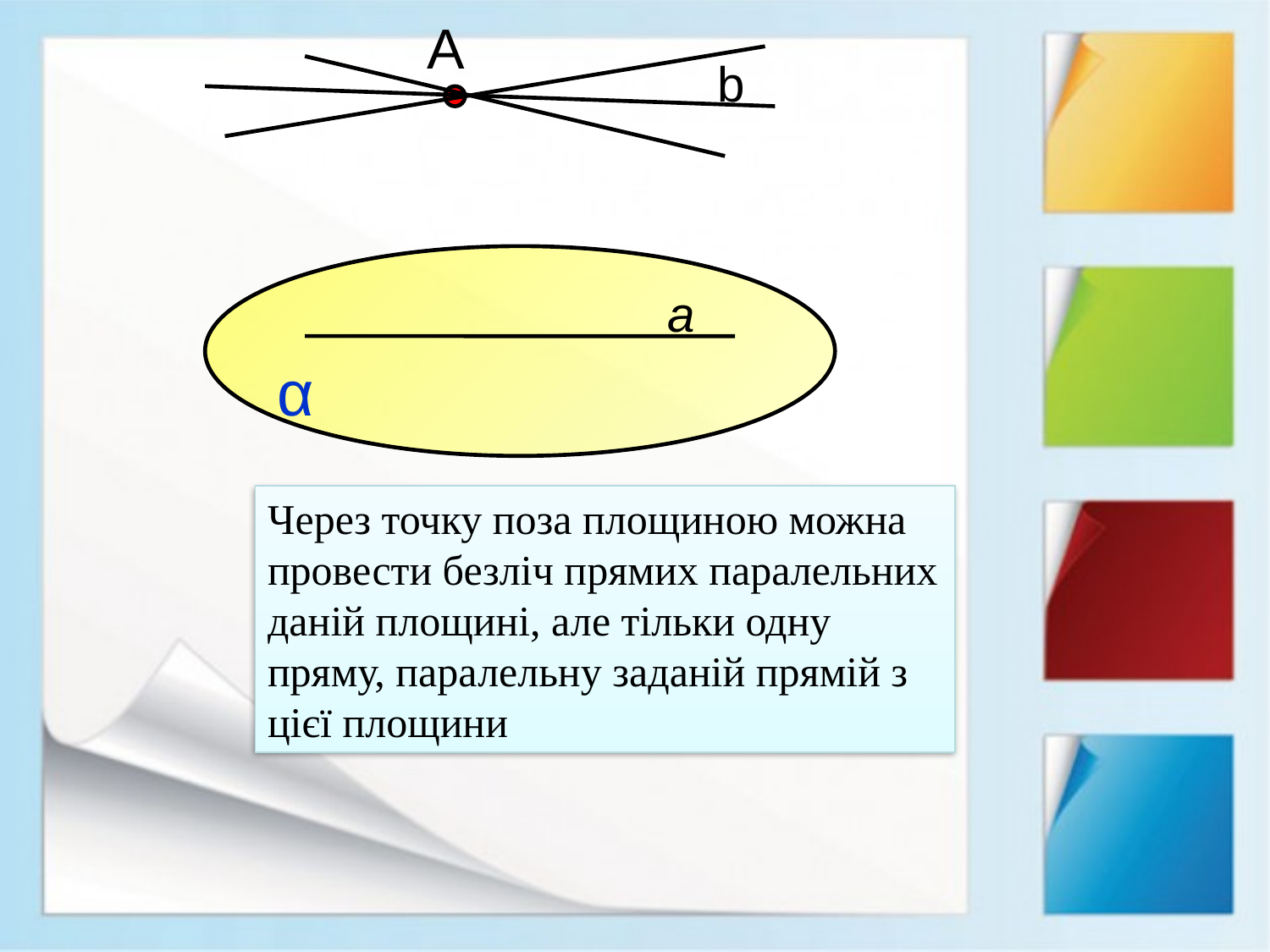

А

b

а

α
Через точку поза площиною можна провести безліч прямих паралельних даній площині, але тільки одну пряму, паралельну заданій прямій з цієї площини